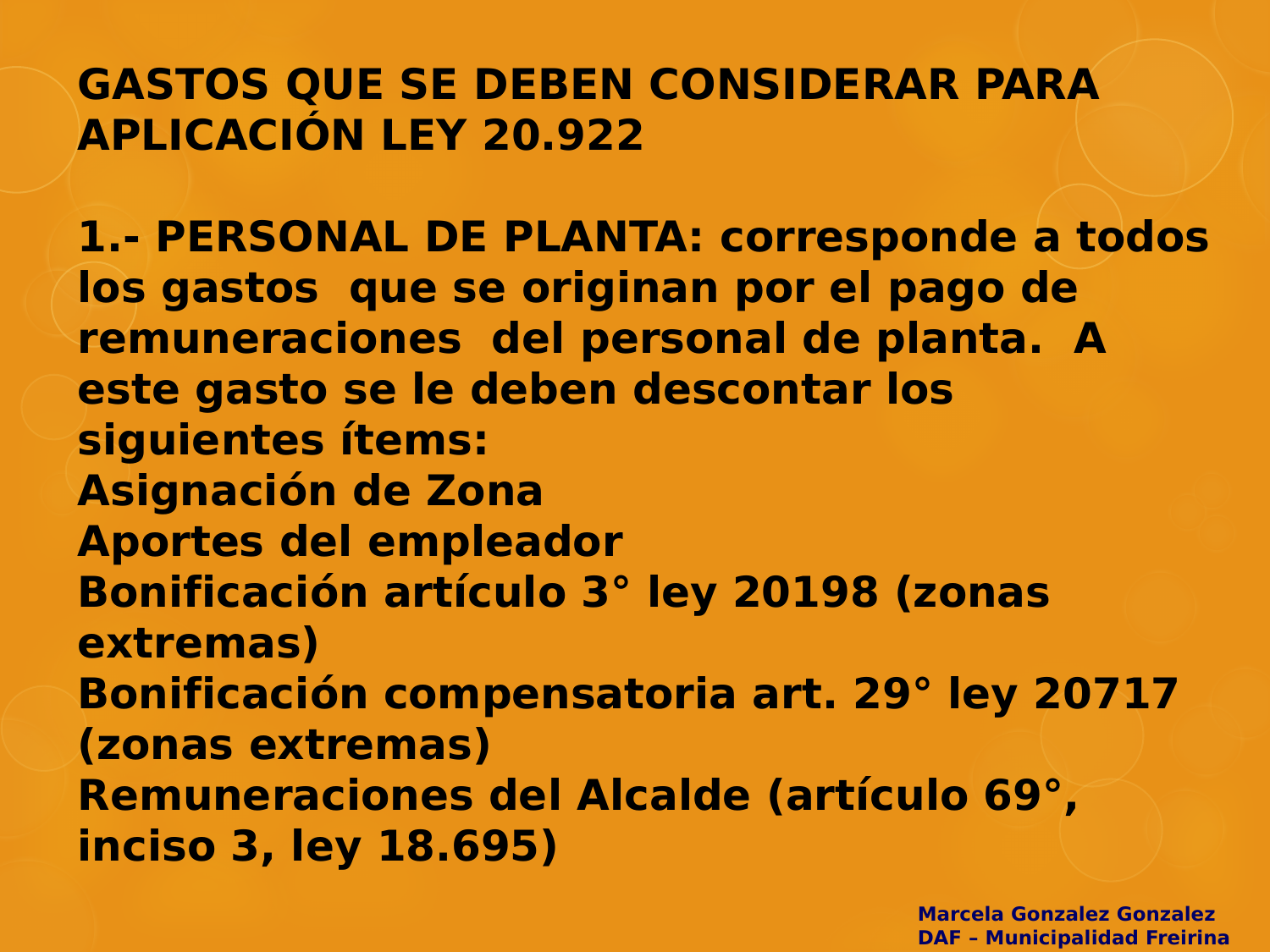

# GASTOS QUE SE DEBEN CONSIDERAR PARA APLICACIÓN LEY 20.922   1.- PERSONAL DE PLANTA: corresponde a todos los gastos  que se originan por el pago de  remuneraciones  del personal de planta.  A este gasto se le deben descontar los siguientes ítems: Asignación de Zona Aportes del empleador Bonificación artículo 3° ley 20198 (zonas extremas) Bonificación compensatoria art. 29° ley 20717 (zonas extremas) Remuneraciones del Alcalde (artículo 69°, inciso 3, ley 18.695)
Marcela Gonzalez Gonzalez
DAF – Municipalidad Freirina